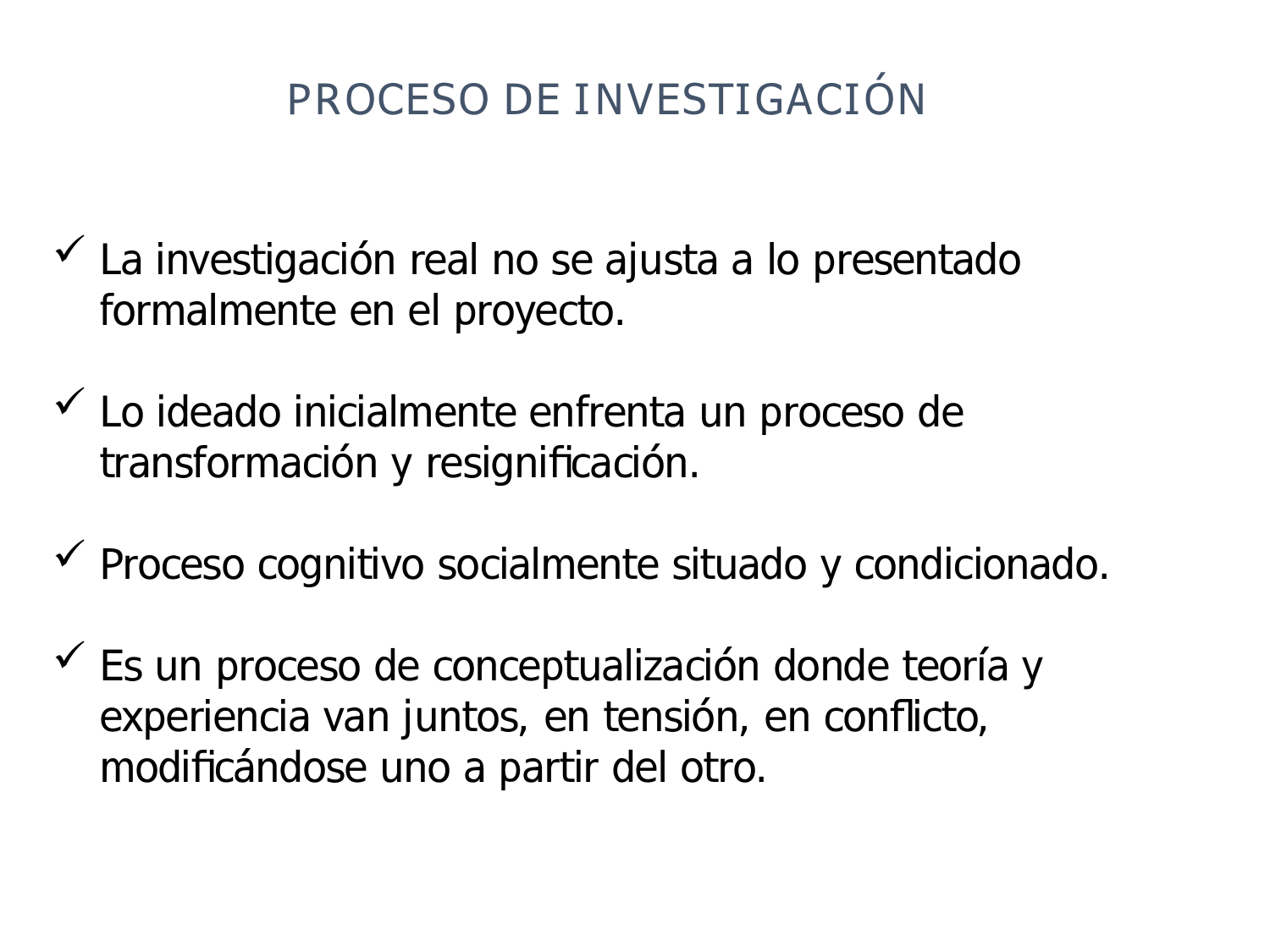

PROCESO DE INVESTIGACIÓN
La investigación real no se ajusta a lo presentado formalmente en el proyecto.

Lo ideado inicialmente enfrenta un proceso de transformación y resignificación.

Proceso cognitivo socialmente situado y condicionado.

Es un proceso de conceptualización donde teoría y experiencia van juntos, en tensión, en conflicto, modificándose uno a partir del otro.